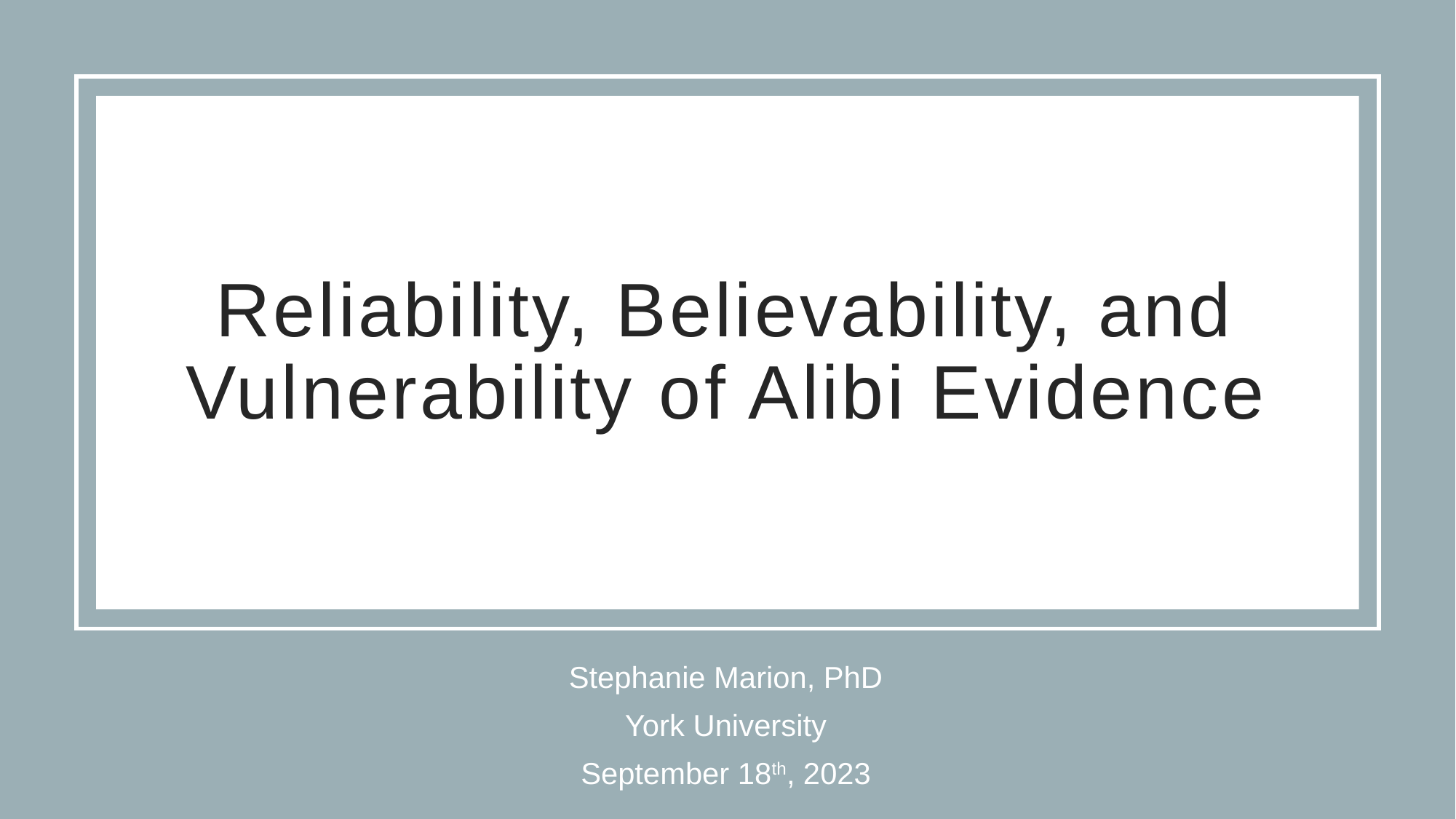

# Reliability, Believability, and Vulnerability of Alibi Evidence
Stephanie Marion, PhD
York University
September 18th, 2023